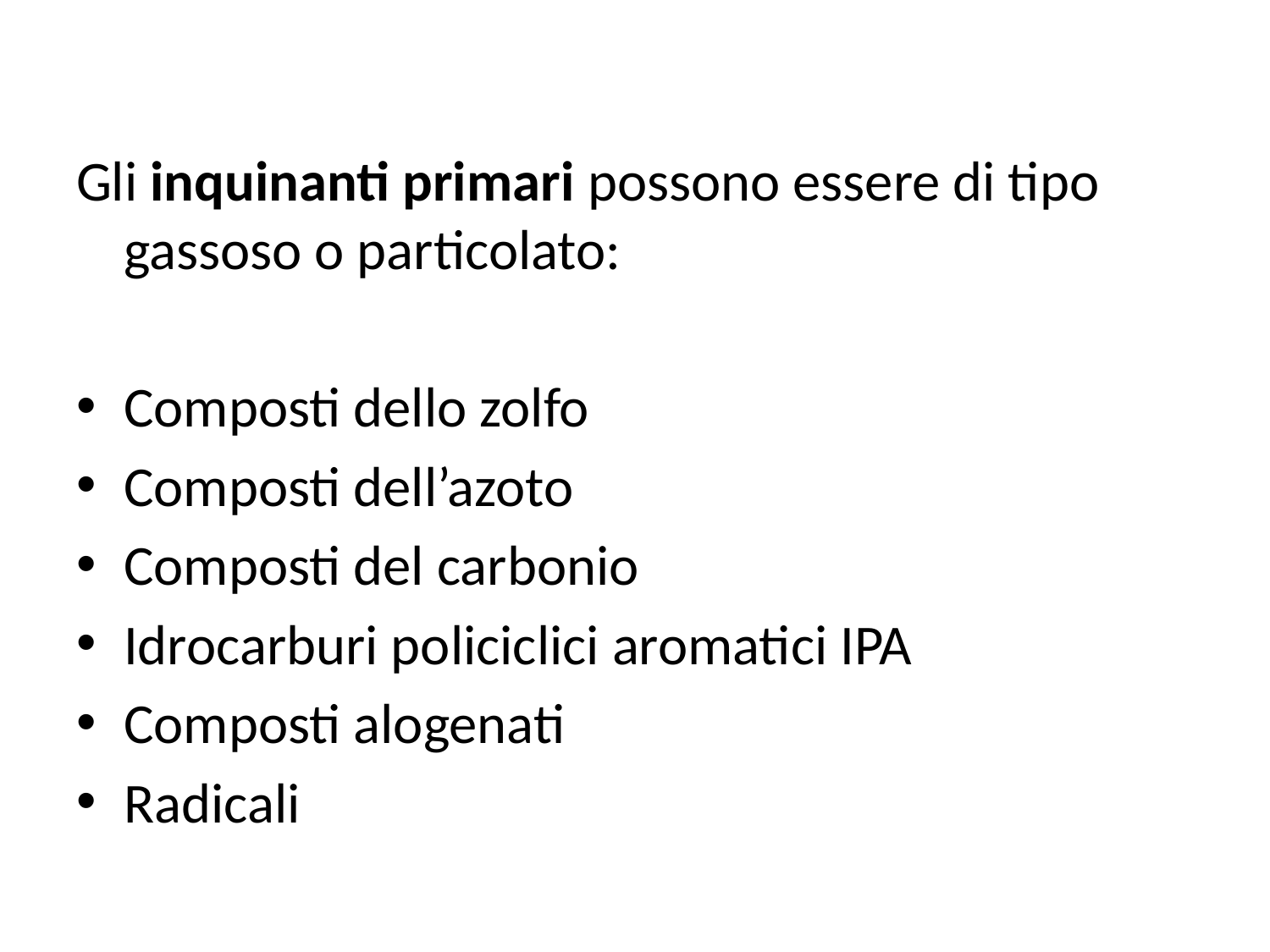

Gli inquinanti primari possono essere di tipo gassoso o particolato:

Composti dello zolfo
Composti dell’azoto
Composti del carbonio
Idrocarburi policiclici aromatici IPA
Composti alogenati
Radicali